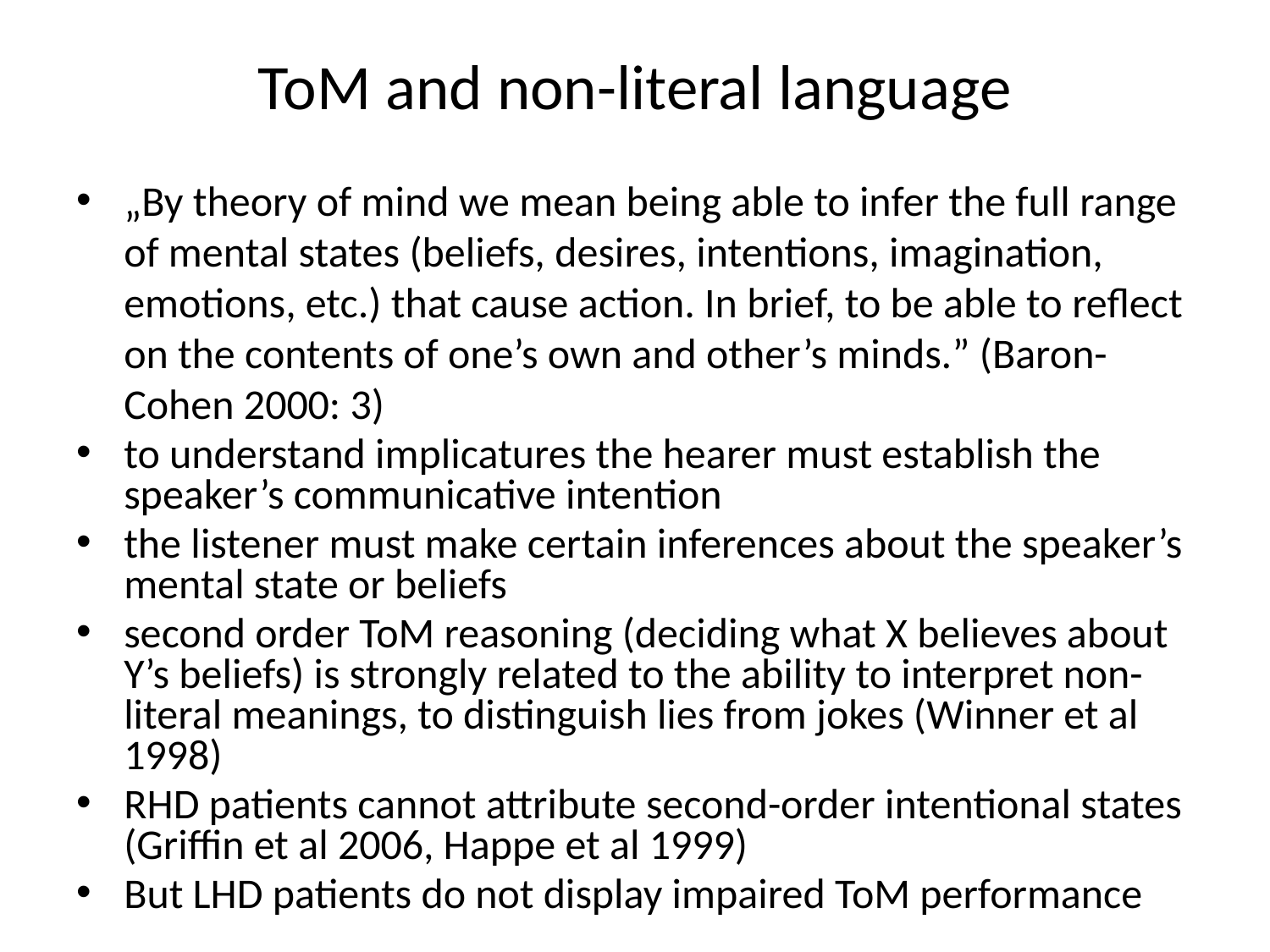

# ToM and non-literal language
„By theory of mind we mean being able to infer the full range of mental states (beliefs, desires, intentions, imagination, emotions, etc.) that cause action. In brief, to be able to reflect on the contents of one’s own and other’s minds.” (Baron-Cohen 2000: 3)
to understand implicatures the hearer must establish the speaker’s communicative intention
the listener must make certain inferences about the speaker’s mental state or beliefs
second order ToM reasoning (deciding what X believes about Y’s beliefs) is strongly related to the ability to interpret non-literal meanings, to distinguish lies from jokes (Winner et al 1998)
RHD patients cannot attribute second-order intentional states (Griffin et al 2006, Happe et al 1999)
But LHD patients do not display impaired ToM performance